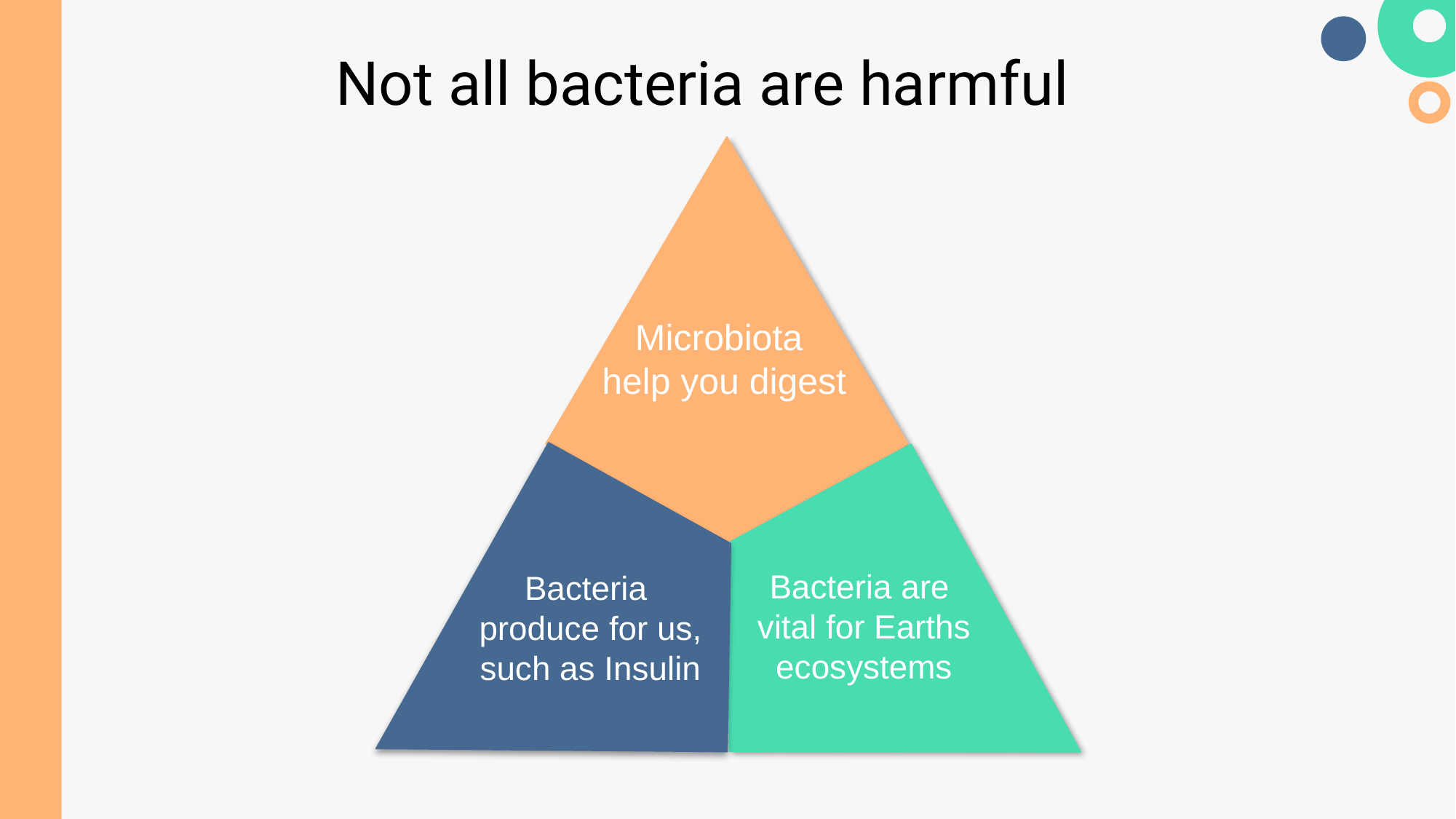

# Not all bacteria are harmful

Microbiota
help you digest

Bacteria are
vital for Earths ecosystems
Bacteria
produce for us, such as Insulin